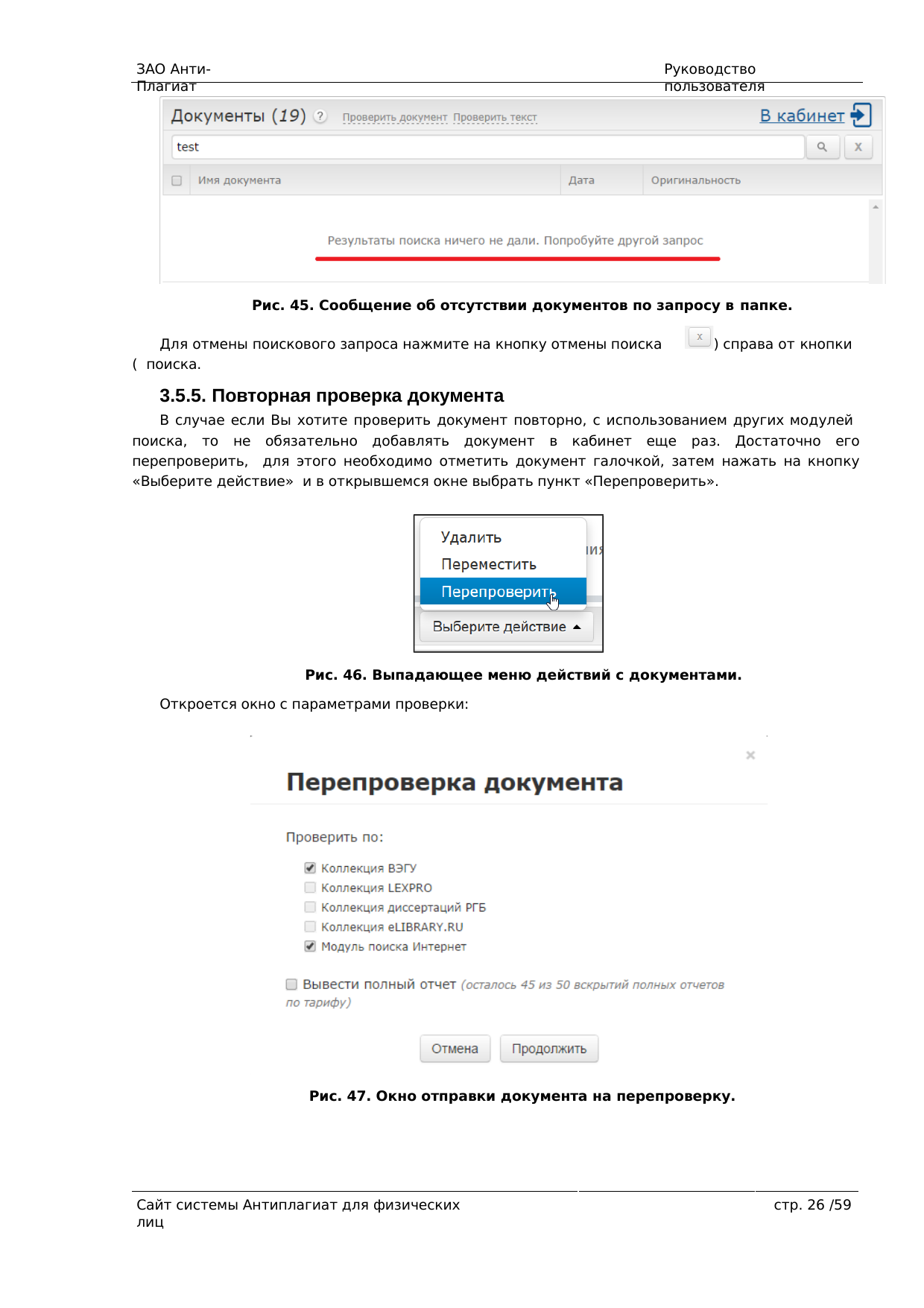

ЗАО Анти-Плагиат
Руководство пользователя

Рис. 45. Сообщение об отсутствии документов по запросу в папке.

Для отмены поискового запроса нажмите на кнопку отмены поиска (  поиска.
3.5.5. Повторная проверка документа
) справа от кнопки
В случае если Вы хотите проверить документ повторно, с использованием других модулей  поиска, то не обязательно добавлять документ в кабинет еще раз. Достаточно его перепроверить,  для этого необходимо отметить документ галочкой, затем нажать на кнопку «Выберите действие»  и в открывшемся окне выбрать пункт «Перепроверить».

Рис. 46. Выпадающее меню действий с документами.
Откроется окно с параметрами проверки:

Рис. 47. Окно отправки документа на перепроверку.

Сайт системы Антиплагиат для физических лиц
стр. 26 /59